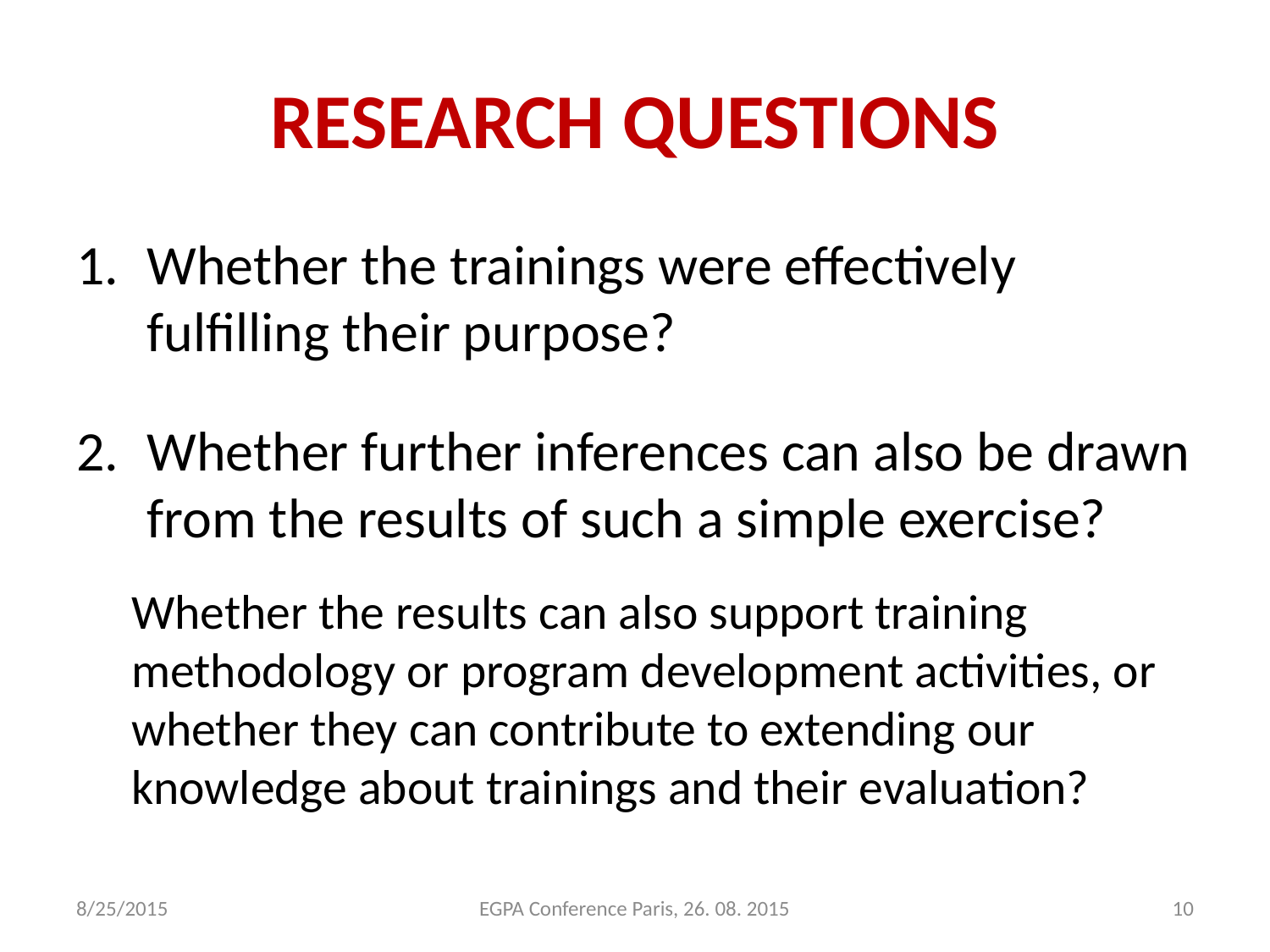

# RESEARCH QUESTIONS
Whether the trainings were effectively fulfilling their purpose?
Whether further inferences can also be drawn from the results of such a simple exercise?
Whether the results can also support training methodology or program development activities, or whether they can contribute to extending our knowledge about trainings and their evaluation?
8/25/2015
EGPA Conference Paris, 26. 08. 2015
10